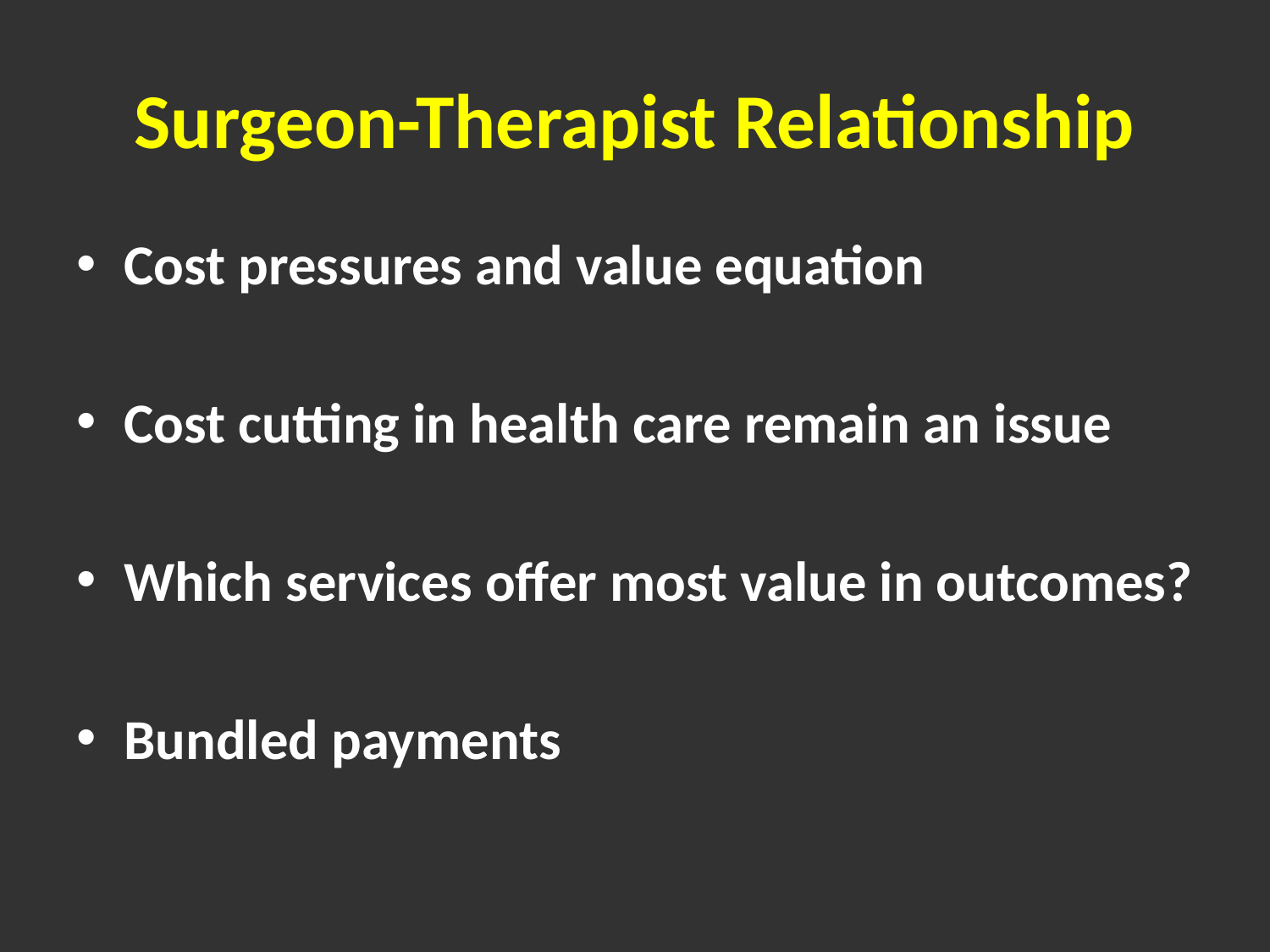

# Surgeon-Therapist Relationship
Cost pressures and value equation

Cost cutting in health care remain an issue

Which services offer most value in outcomes?

Bundled payments